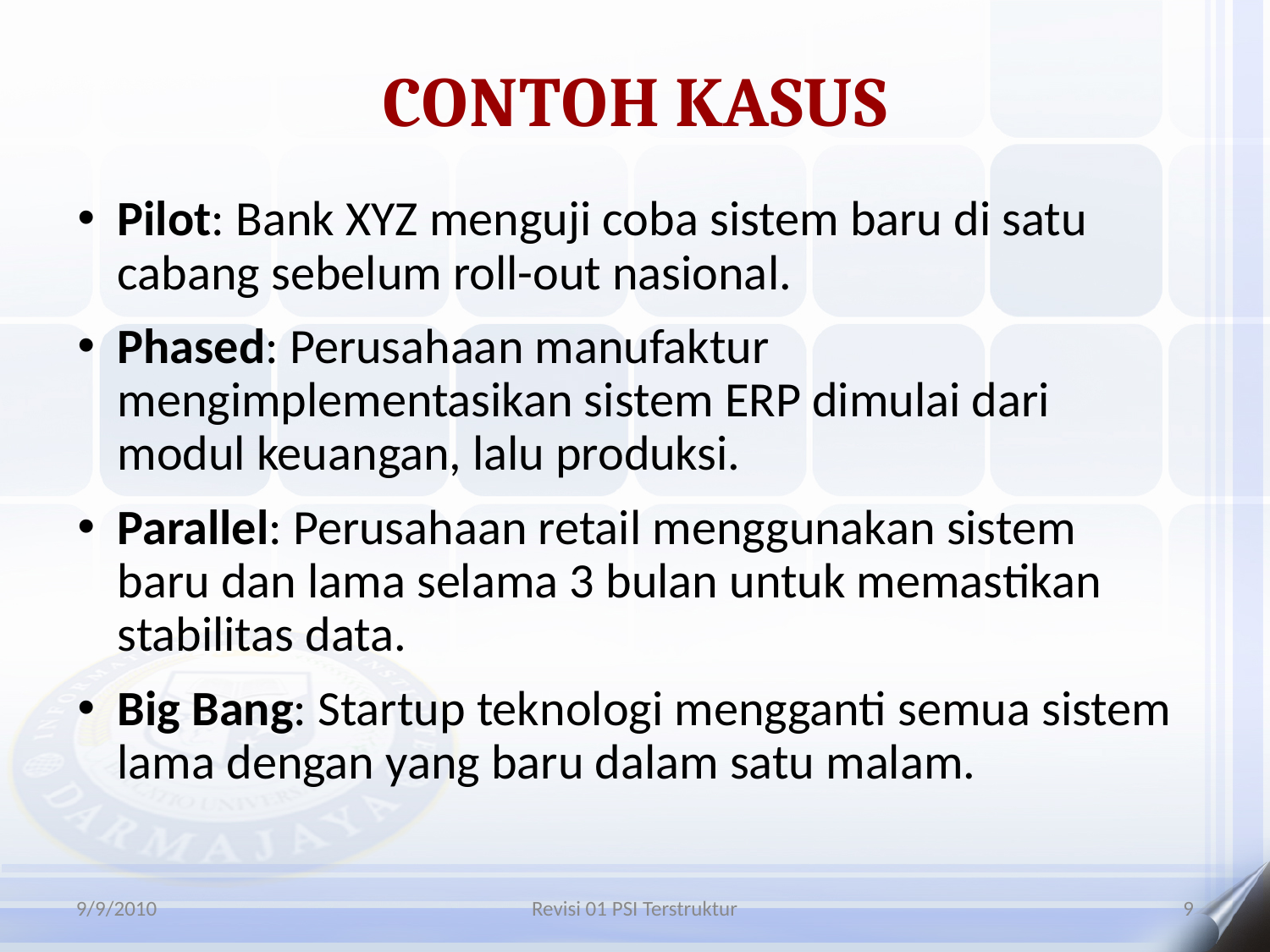

# CONTOH KASUS
Pilot: Bank XYZ menguji coba sistem baru di satu cabang sebelum roll-out nasional.
Phased: Perusahaan manufaktur mengimplementasikan sistem ERP dimulai dari modul keuangan, lalu produksi.
Parallel: Perusahaan retail menggunakan sistem baru dan lama selama 3 bulan untuk memastikan stabilitas data.
Big Bang: Startup teknologi mengganti semua sistem lama dengan yang baru dalam satu malam.
9/9/2010
Revisi 01 PSI Terstruktur
9